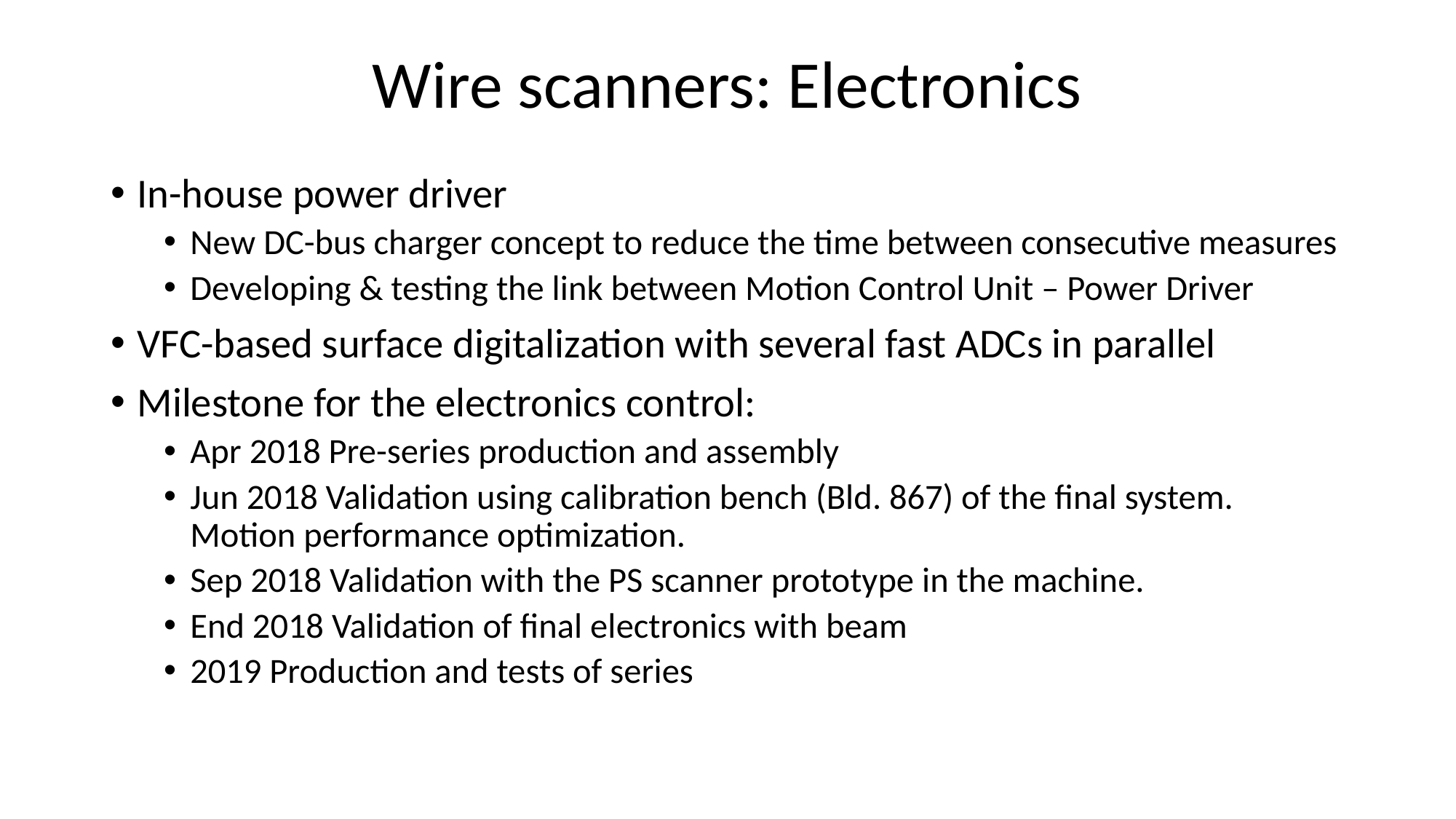

# Wire scanners: Electronics
In-house power driver
New DC-bus charger concept to reduce the time between consecutive measures
Developing & testing the link between Motion Control Unit – Power Driver
VFC-based surface digitalization with several fast ADCs in parallel
Milestone for the electronics control:
Apr 2018 Pre-series production and assembly
Jun 2018 Validation using calibration bench (Bld. 867) of the final system. Motion performance optimization.
Sep 2018 Validation with the PS scanner prototype in the machine.
End 2018 Validation of final electronics with beam
2019 Production and tests of series